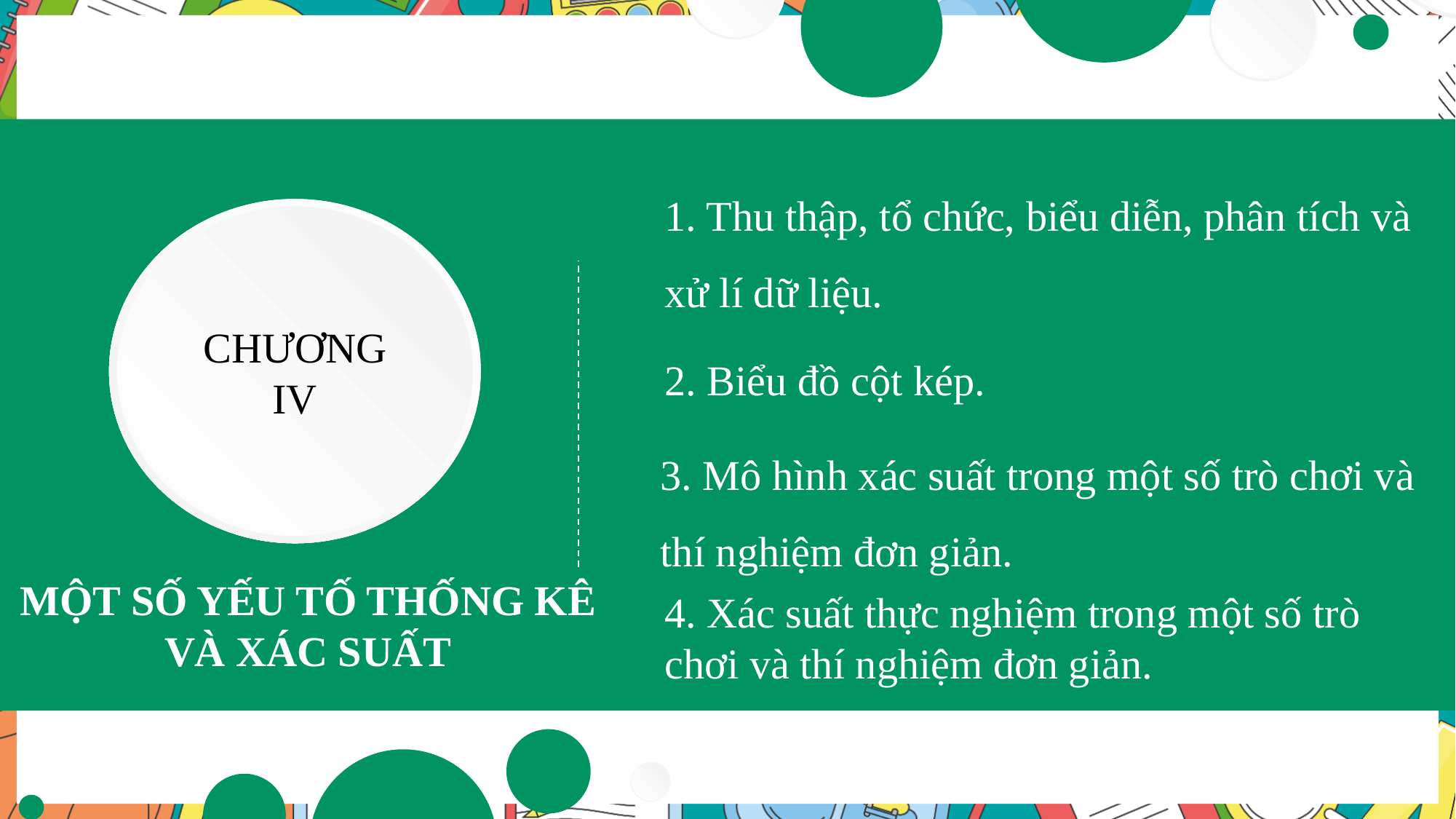

1. Thu thập, tổ chức, biểu diễn, phân tích và xử lí dữ liệu.

CHƯƠNG IV
2. Biểu đồ cột kép.
3. Mô hình xác suất trong một số trò chơi và thí nghiệm đơn giản.
MỘT SỐ YẾU TỐ THỐNG KÊ
VÀ XÁC SUẤT
4. Xác suất thực nghiệm trong một số trò chơi và thí nghiệm đơn giản.